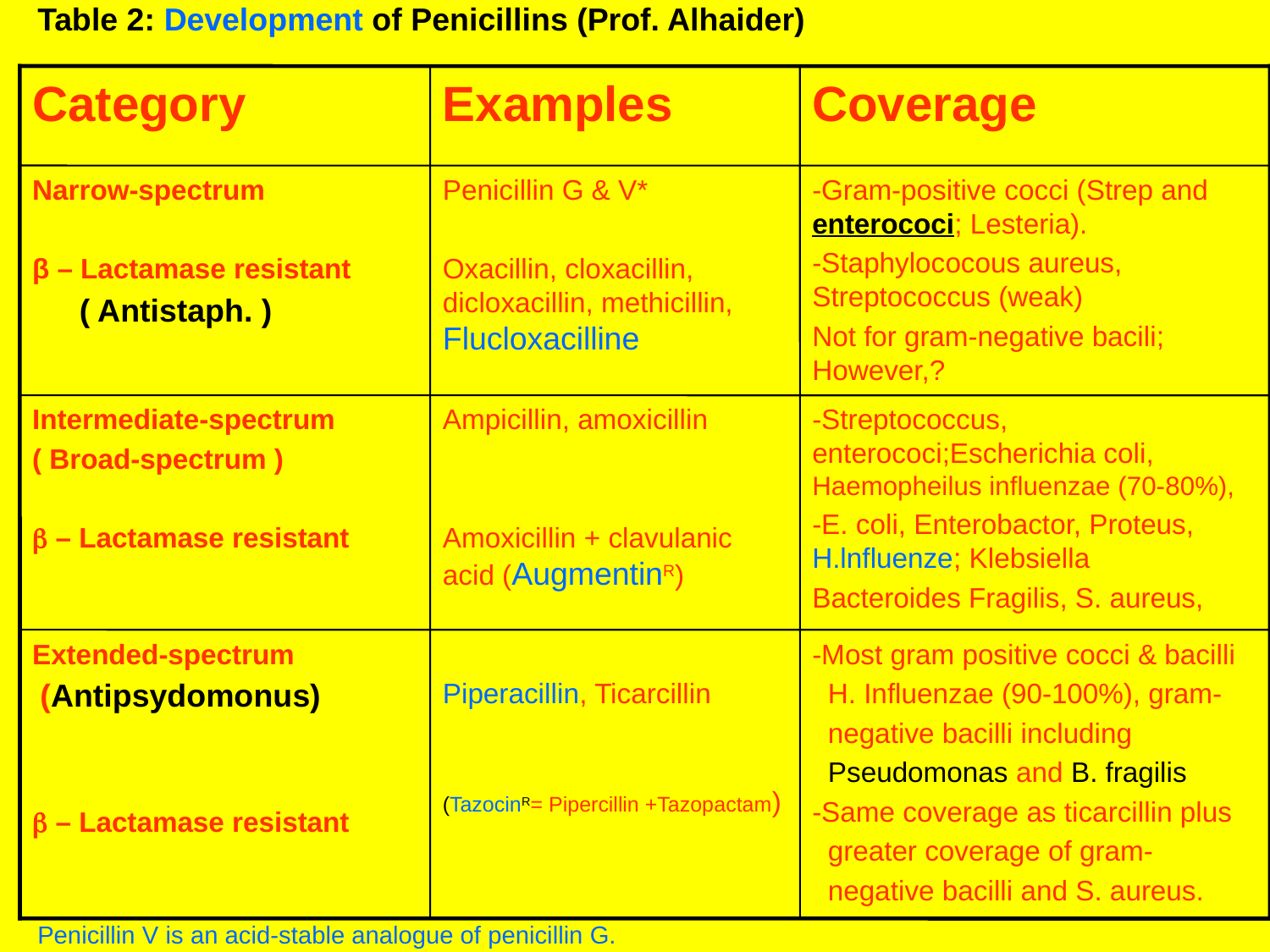

Table 2: Development of Penicillins (Prof. Alhaider)

Category

Examples

Coverage

Narrow-spectrum

β – Lactamase resistant
      ( Antistaph. )

Penicillin G & V*

Oxacillin, cloxacillin, dicloxacillin, methicillin, Flucloxacilline
-Gram-positive cocci (Strep and     enterococi; Lesteria).
-Staphylococous aureus, Streptococcus (weak)
Not for gram-negative bacili; However,?
Intermediate-spectrum
( Broad-spectrum )

β – Lactamase resistant

Ampicillin, amoxicillin

Amoxicillin + clavulanic acid (AugmentinR)
-Streptococcus, enterococi;Escherichia coli,   Haemopheilus influenzae (70-80%),
-E. coli, Enterobactor, Proteus, H.lnfluenze; Klebsiella
Bacteroides Fragilis, S. aureus,
Extended-spectrum
 (Antipsydomonus)

β – Lactamase resistant

Piperacillin, Ticarcillin

(TazocinR= Pipercillin +Tazopactam)
-Most gram positive cocci & bacilli
  H. Influenzae (90-100%), gram-
  negative bacilli including
  Pseudomonas and B. fragilis
-Same coverage as ticarcillin plus
  greater coverage of gram-
  negative bacilli and S. aureus.

# Penicillin V is an acid-stable analogue of penicillin G.